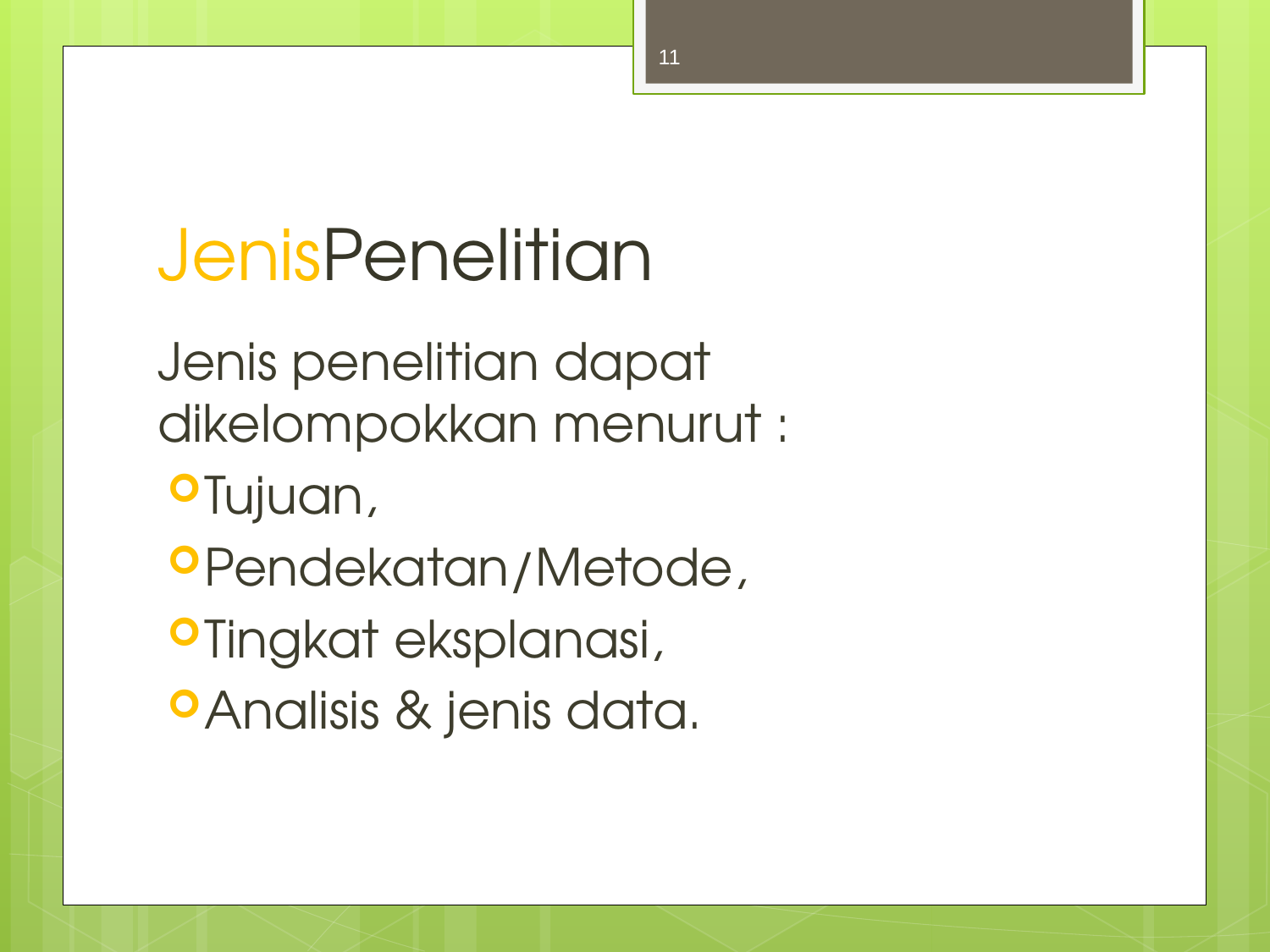

11
# JenisPenelitian
Jenis penelitian dapat dikelompokkan menurut :
Tujuan,
Pendekatan/Metode,
Tingkat eksplanasi,
Analisis & jenis data.